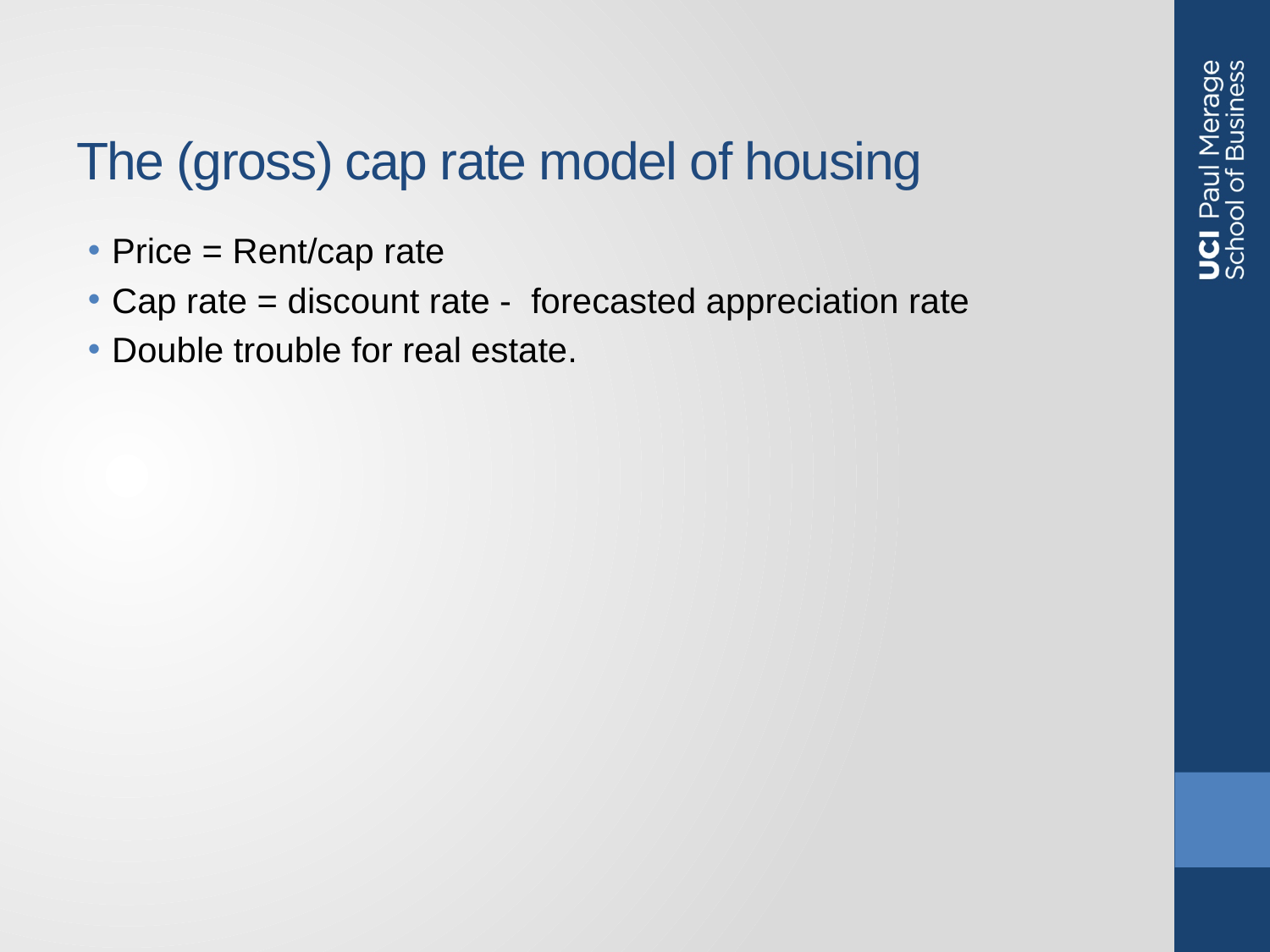

# The (gross) cap rate model of housing
Price = Rent/cap rate
Cap rate = discount rate -  forecasted appreciation rate
Double trouble for real estate.